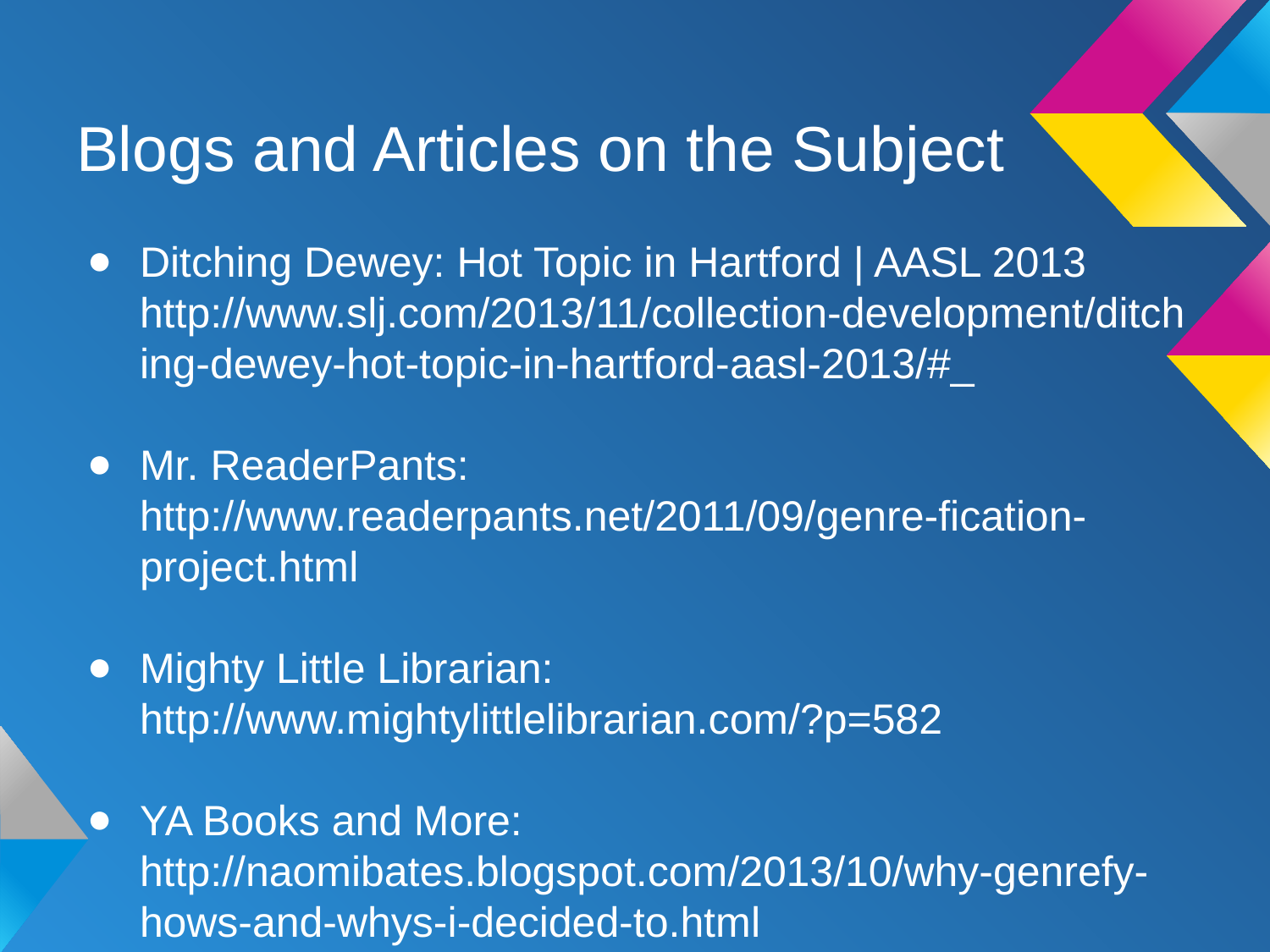

# Blogs and Articles on the Subject
Ditching Dewey: Hot Topic in Hartford | AASL 2013
http://www.slj.com/2013/11/collection-development/ditching-dewey-hot-topic-in-hartford-aasl-2013/#_

Mr. ReaderPants: http://www.readerpants.net/2011/09/genre-fication-project.html

Mighty Little Librarian: http://www.mightylittlelibrarian.com/?p=582

YA Books and More: http://naomibates.blogspot.com/2013/10/why-genrefy-hows-and-whys-i-decided-to.html